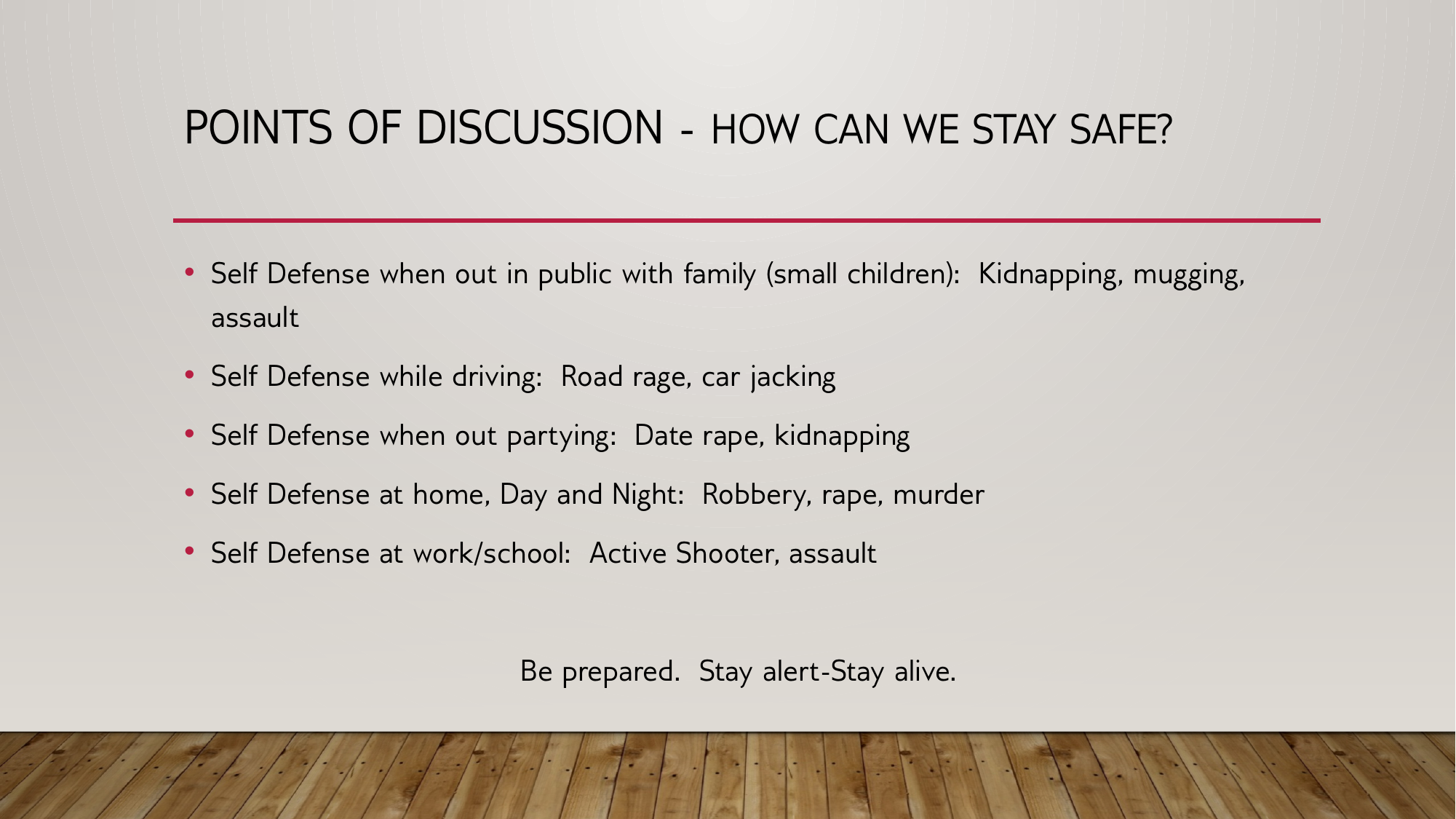

# Points of Discussion - How can we stay safe?
Self Defense when out in public with family (small children):  Kidnapping, mugging, assault
Self Defense while driving:  Road rage, car jacking
Self Defense when out partying:  Date rape, kidnapping
Self Defense at home, Day and Night:  Robbery, rape, murder
Self Defense at work/school:  Active Shooter, assault

			 Be prepared.  Stay alert-Stay alive.